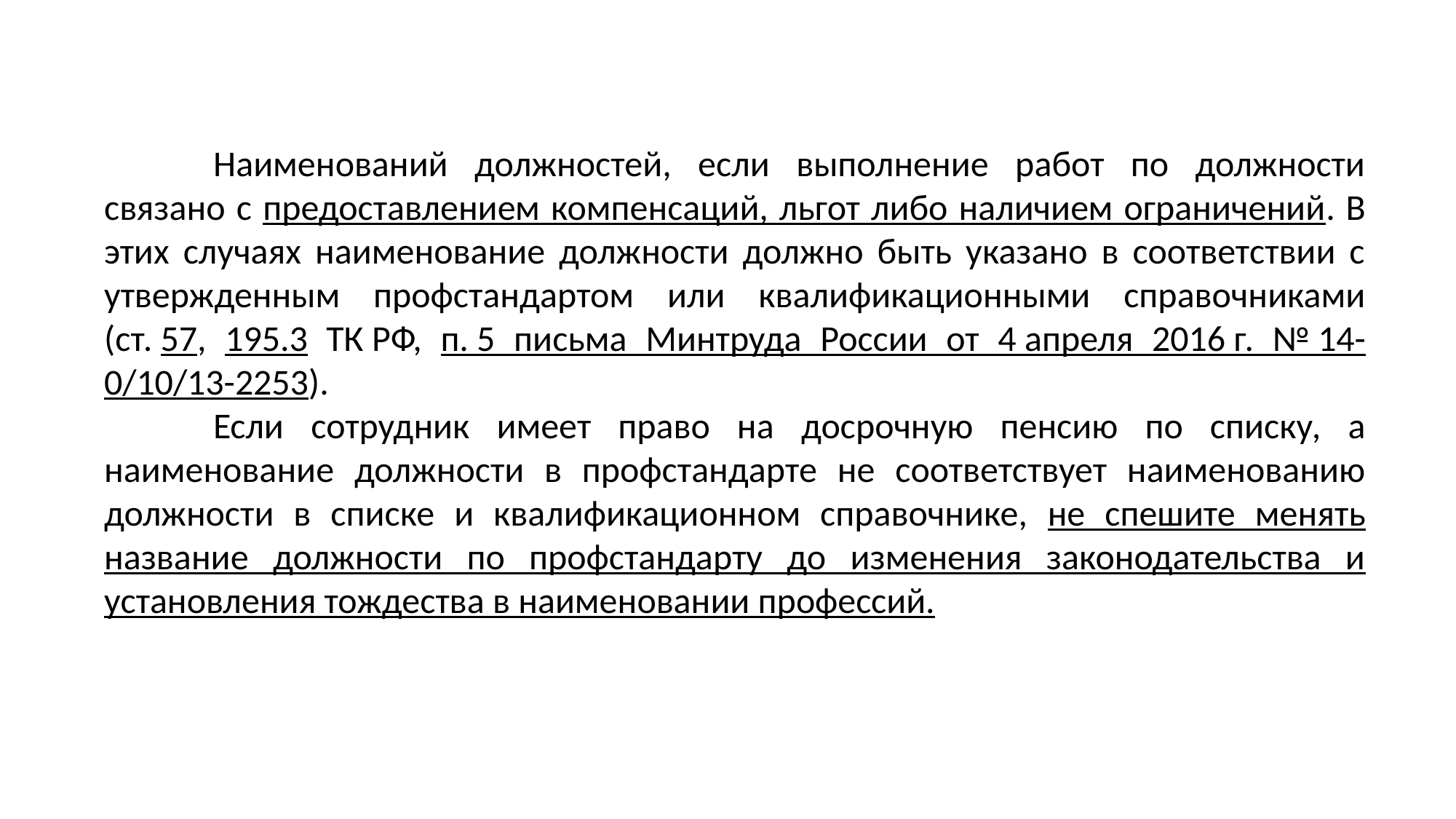

Наименований должностей, если выполнение работ по должности связано с предоставлением компенсаций, льгот либо наличием ограничений. В этих случаях наименование должности должно быть указано в соответствии с утвержденным профстандартом или квалификационными справочниками (ст. 57, 195.3 ТК РФ, п. 5 письма Минтруда России от 4 апреля 2016 г. № 14-0/10/13-2253).
	Если сотрудник имеет право на досрочную пенсию по списку, а наименование должности в профстандарте не соответствует наименованию должности в списке и квалификационном справочнике, не спешите менять название должности по профстандарту до изменения законодательства и установления тождества в наименовании профессий.